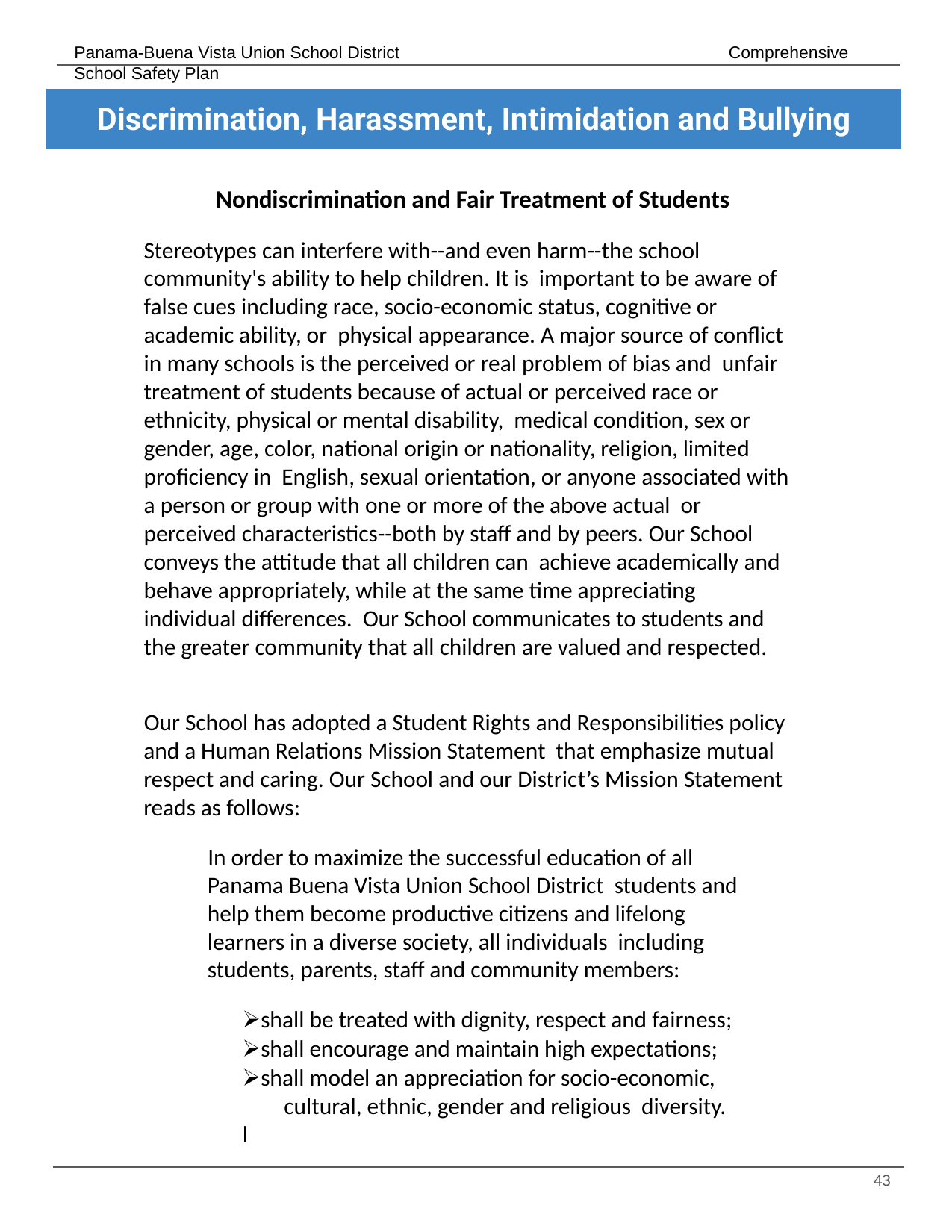

# Discrimination, Harassment, Intimidation and Bullying

Nondiscrimination and Fair Treatment of Students
Stereotypes can interfere with--and even harm--the school community's ability to help children. It is  important to be aware of false cues including race, socio-economic status, cognitive or academic ability, or  physical appearance. A major source of conflict in many schools is the perceived or real problem of bias and  unfair treatment of students because of actual or perceived race or ethnicity, physical or mental disability,  medical condition, sex or gender, age, color, national origin or nationality, religion, limited proficiency in  English, sexual orientation, or anyone associated with a person or group with one or more of the above actual  or perceived characteristics--both by staff and by peers. Our School conveys the attitude that all children can  achieve academically and behave appropriately, while at the same time appreciating individual differences.  Our School communicates to students and the greater community that all children are valued and respected.

Our School has adopted a Student Rights and Responsibilities policy and a Human Relations Mission Statement  that emphasize mutual respect and caring. Our School and our District’s Mission Statement reads as follows:
In order to maximize the successful education of all Panama Buena Vista Union School District  students and  help them become productive citizens and lifelong learners in a diverse society, all individuals  including students, parents, staff and community members:
⮚shall be treated with dignity, respect and fairness;
⮚shall encourage and maintain high expectations;
⮚shall model an appreciation for socio-economic, cultural, ethnic, gender and religious  diversity.
l

43